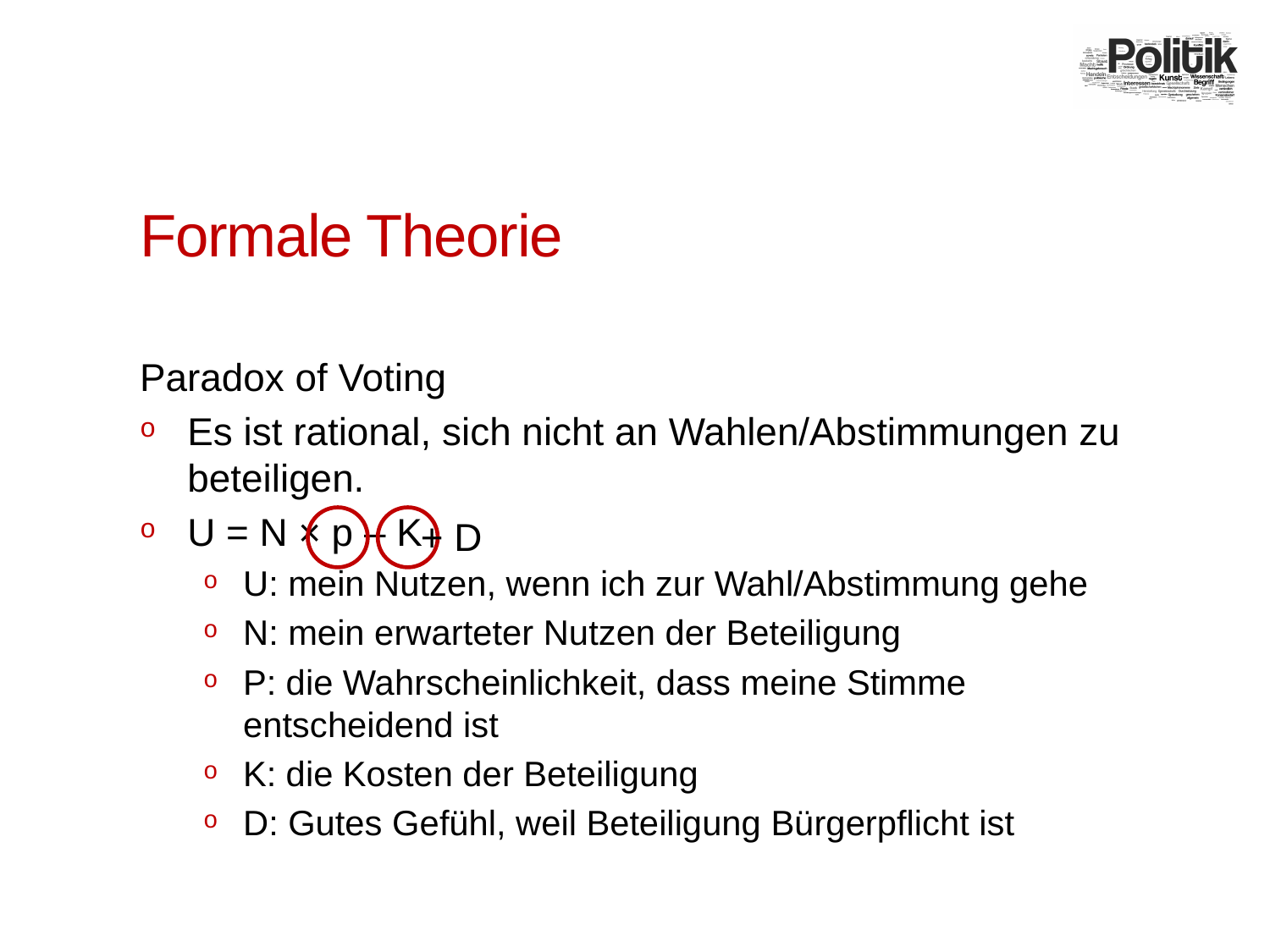

# Formale Theorie
Paradox of Voting
Es ist rational, sich nicht an Wahlen/Abstimmungen zu beteiligen.
U = N × p – K
U: mein Nutzen, wenn ich zur Wahl/Abstimmung gehe
N: mein erwarteter Nutzen der Beteiligung
P: die Wahrscheinlichkeit, dass meine Stimme entscheidend ist
K: die Kosten der Beteiligung
D: Gutes Gefühl, weil Beteiligung Bürgerpflicht ist

+ D